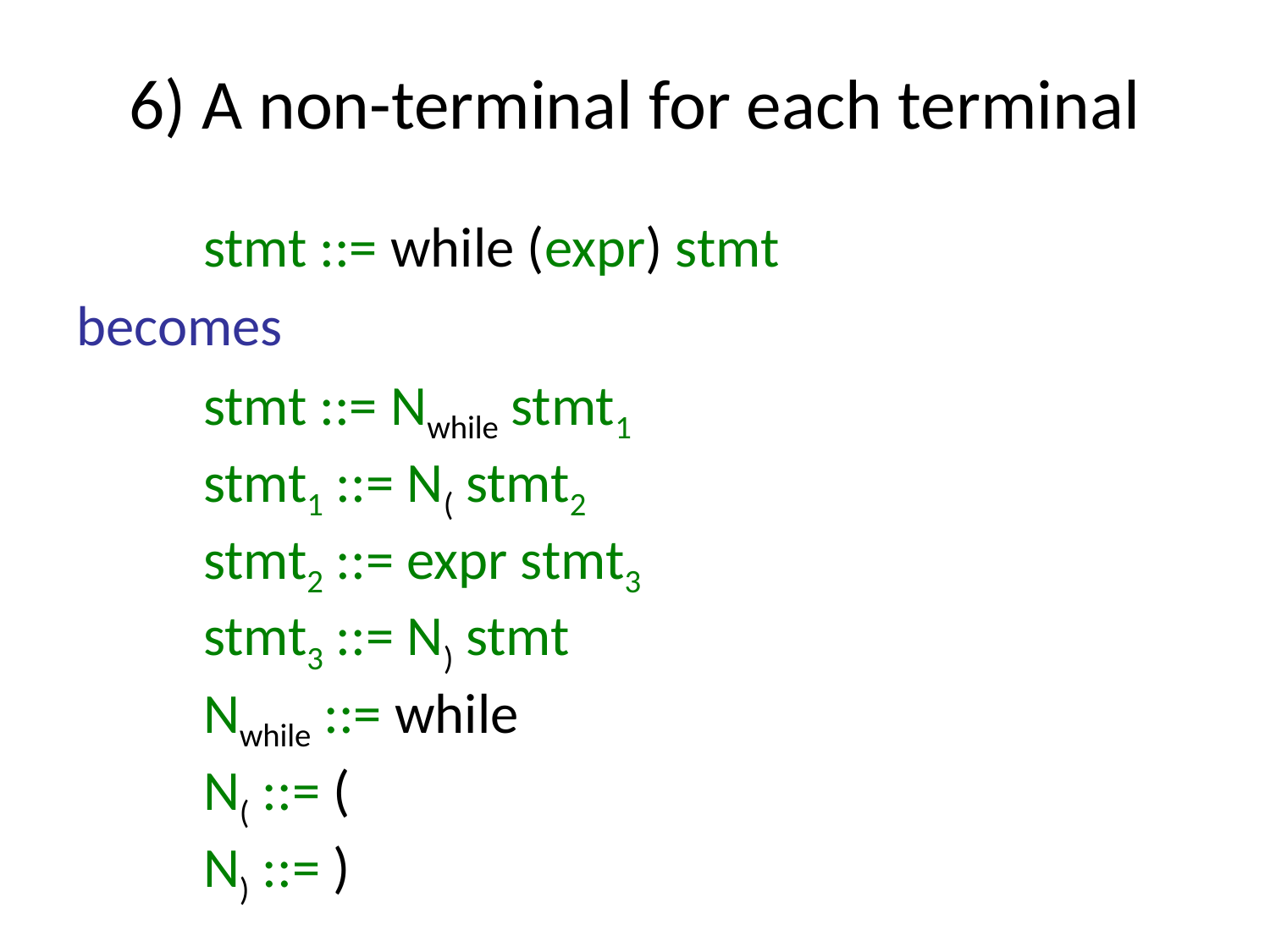

# 6) A non-terminal for each terminal
	stmt ::= while (expr) stmt
becomes
	stmt ::= Nwhile stmt1
	stmt1 ::= N( stmt2
	stmt2 ::= expr stmt3
	stmt3 ::= N) stmt
	Nwhile ::= while
	N( ::= (
	N) ::= )